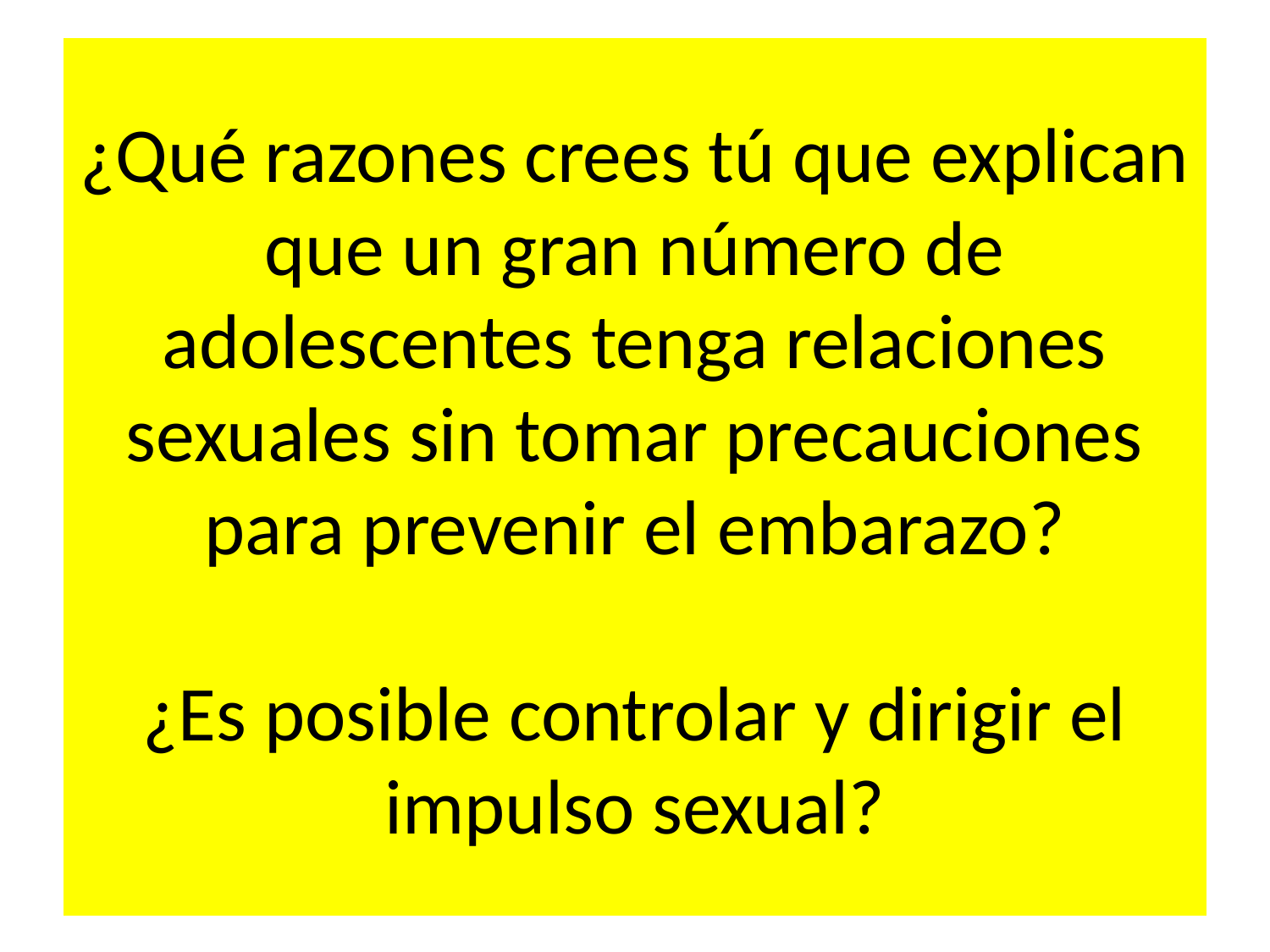

# ¿Qué razones crees tú que explican que un gran número de adolescentes tenga relaciones sexuales sin tomar precauciones para prevenir el embarazo? ¿Es posible controlar y dirigir el impulso sexual?